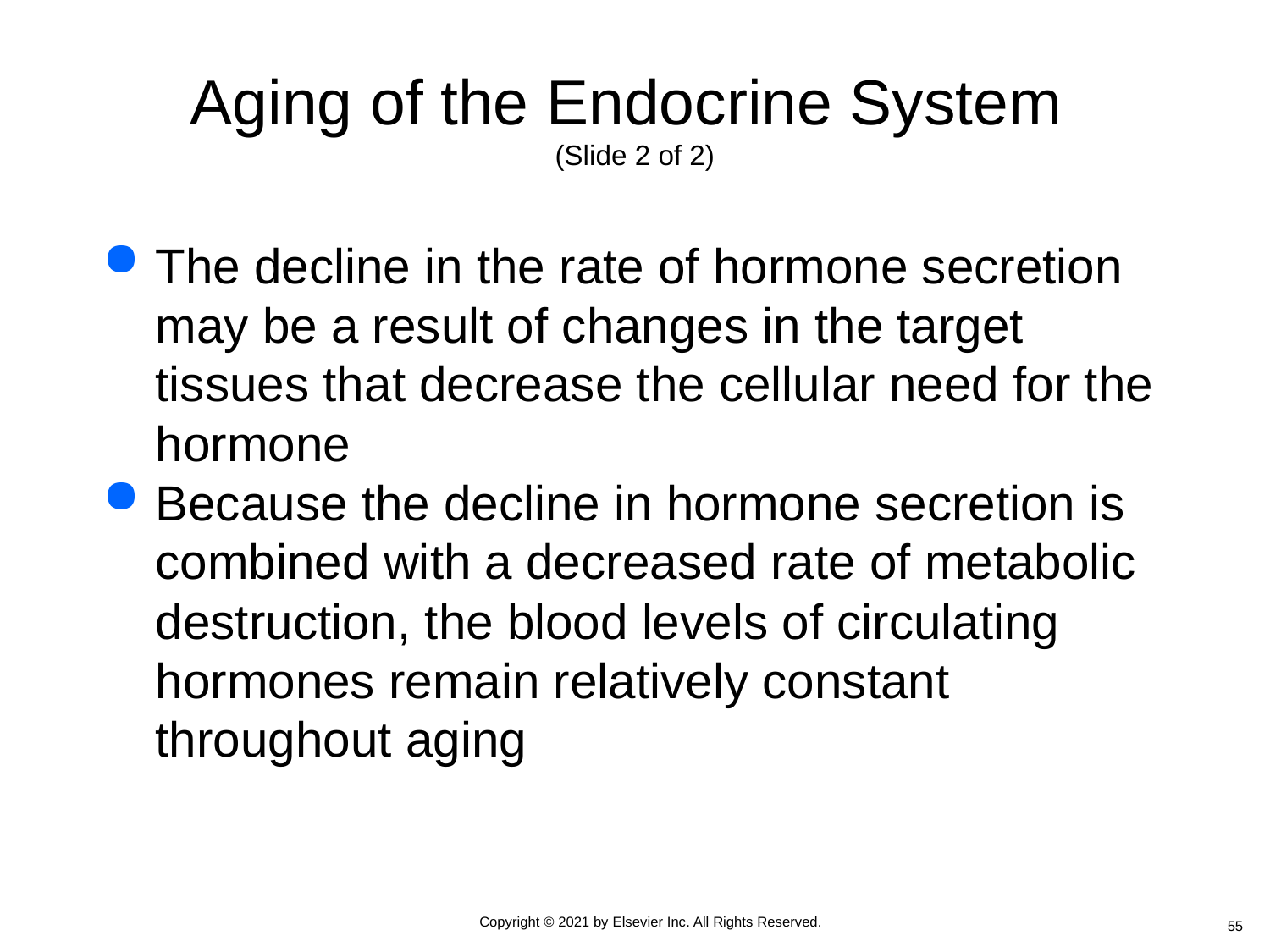

# Aging of the Endocrine System (Slide 2 of 2)
The decline in the rate of hormone secretion may be a result of changes in the target tissues that decrease the cellular need for the hormone
Because the decline in hormone secretion is combined with a decreased rate of metabolic destruction, the blood levels of circulating hormones remain relatively constant throughout aging
55